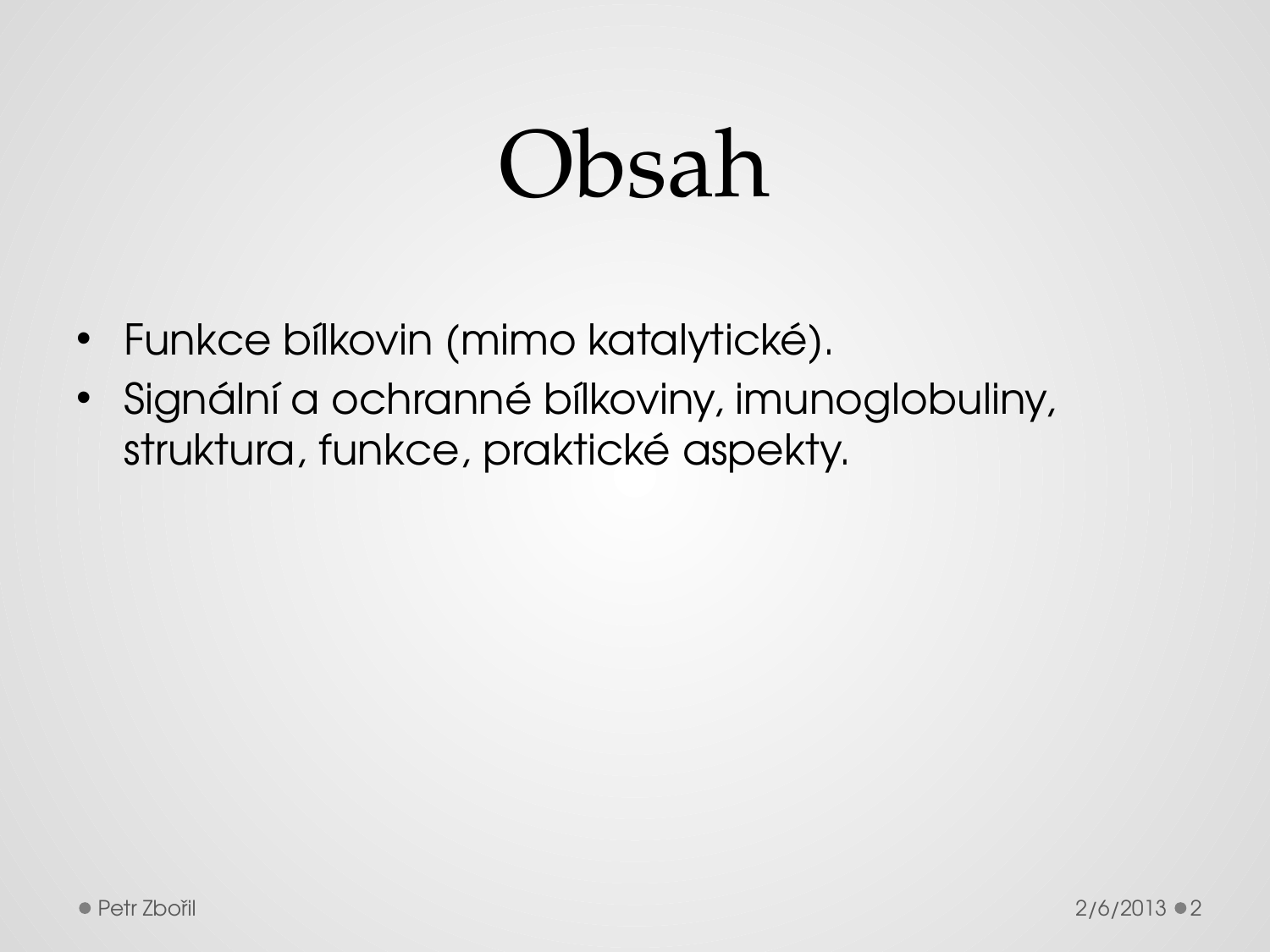

# Obsah
Funkce bílkovin (mimo katalytické).
Signální a ochranné bílkoviny, imunoglobuliny, struktura, funkce, praktické aspekty.
Petr Zbořil
2/6/2013
2